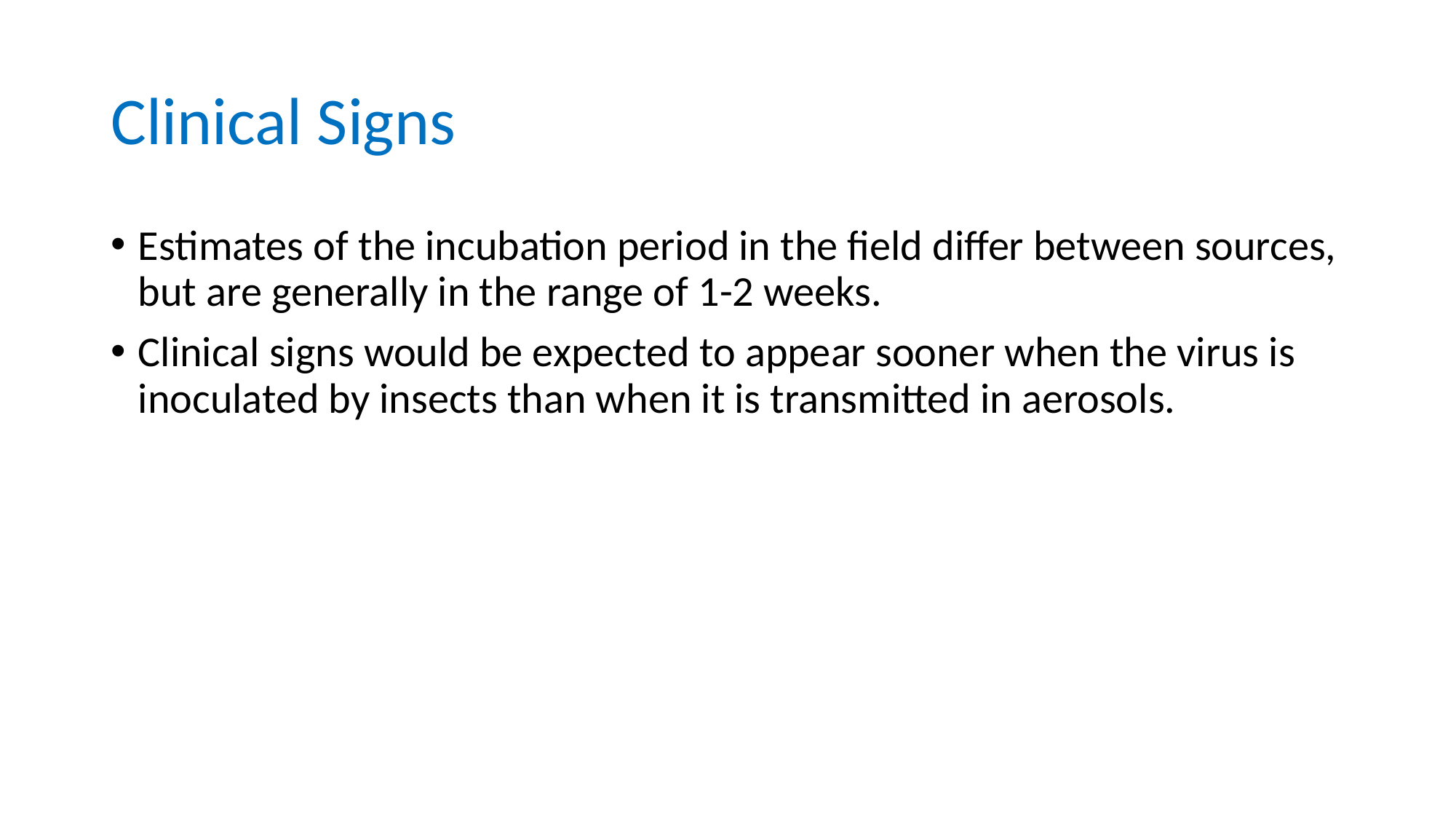

# Clinical Signs
Estimates of the incubation period in the field differ between sources, but are generally in the range of 1-2 weeks.
Clinical signs would be expected to appear sooner when the virus is inoculated by insects than when it is transmitted in aerosols.